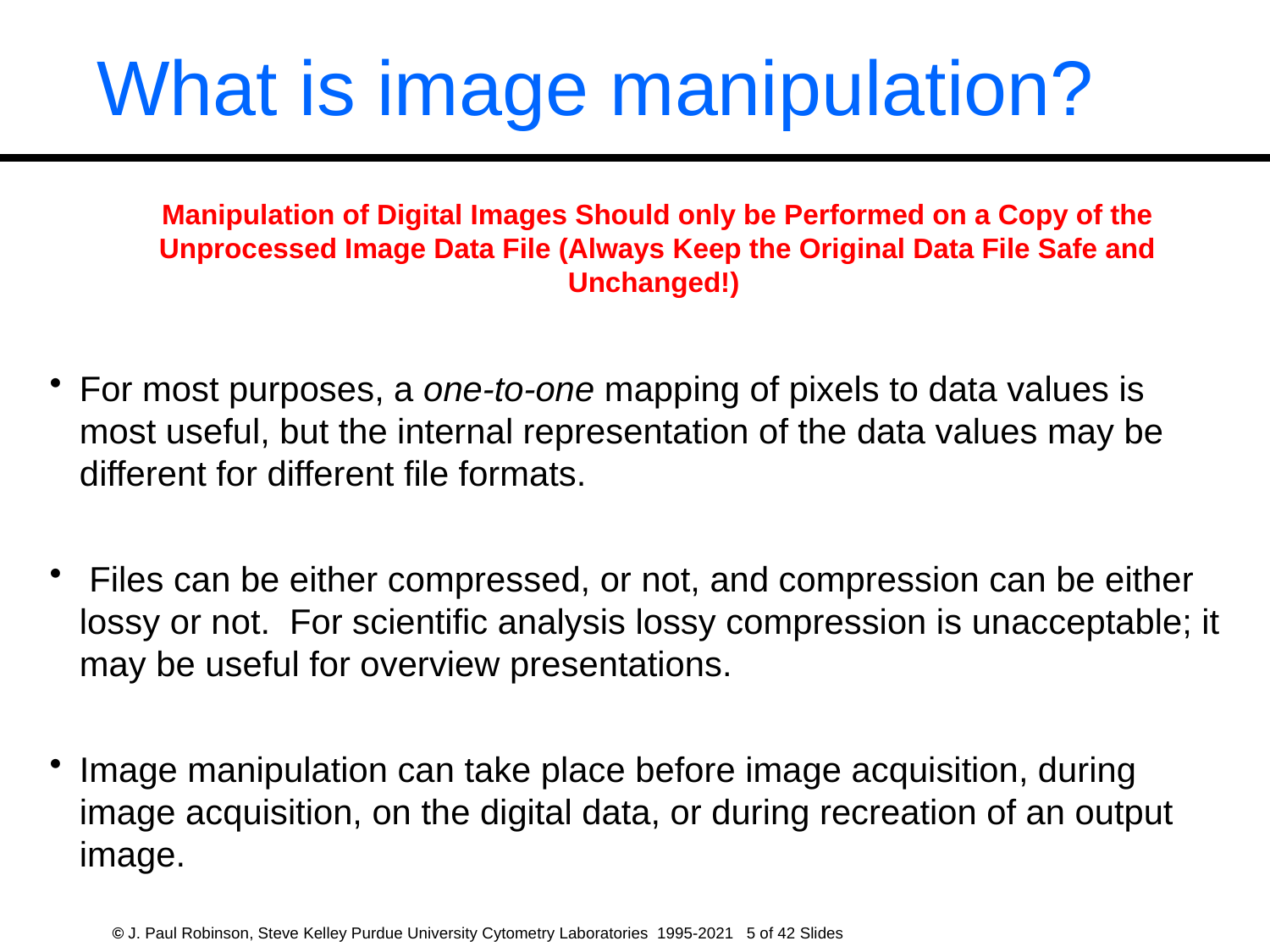

What is image manipulation?

Manipulation of Digital Images Should only be Performed on a Copy of the Unprocessed Image Data File (Always Keep the Original Data File Safe and Unchanged!)
For most purposes, a one-to-one mapping of pixels to data values is most useful, but the internal representation of the data values may be different for different file formats.

 Files can be either compressed, or not, and compression can be either lossy or not.  For scientific analysis lossy compression is unacceptable; it may be useful for overview presentations.

Image manipulation can take place before image acquisition, during image acquisition, on the digital data, or during recreation of an output image.